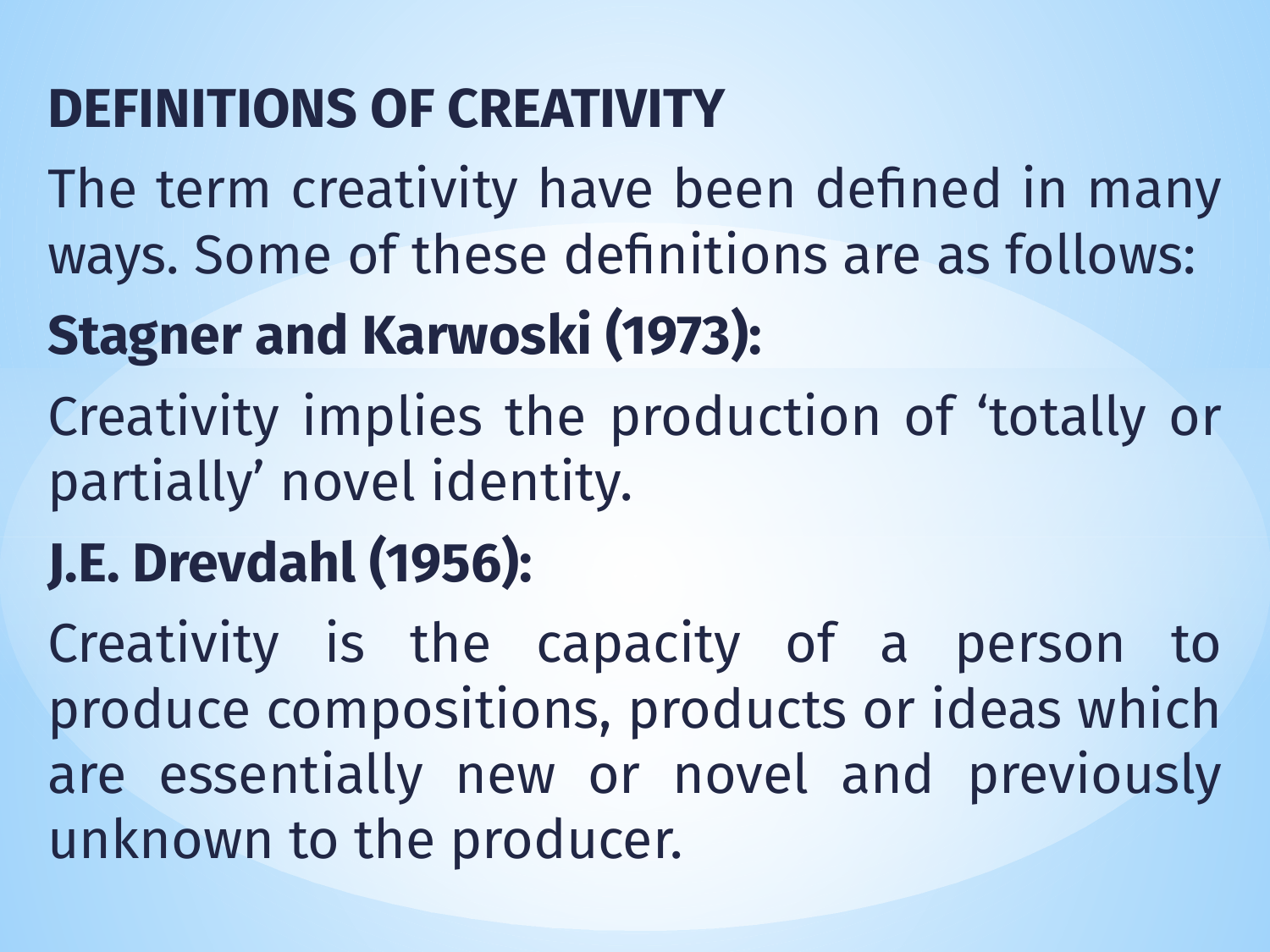

DEFINITIONS OF CREATIVITY
The term creativity have been defined in many ways. Some of these definitions are as follows:
Stagner and Karwoski (1973):
Creativity implies the production of ‘totally or partially’ novel identity.
J.E. Drevdahl (1956):
Creativity is the capacity of a person to produce compositions, products or ideas which are essentially new or novel and previously unknown to the producer.